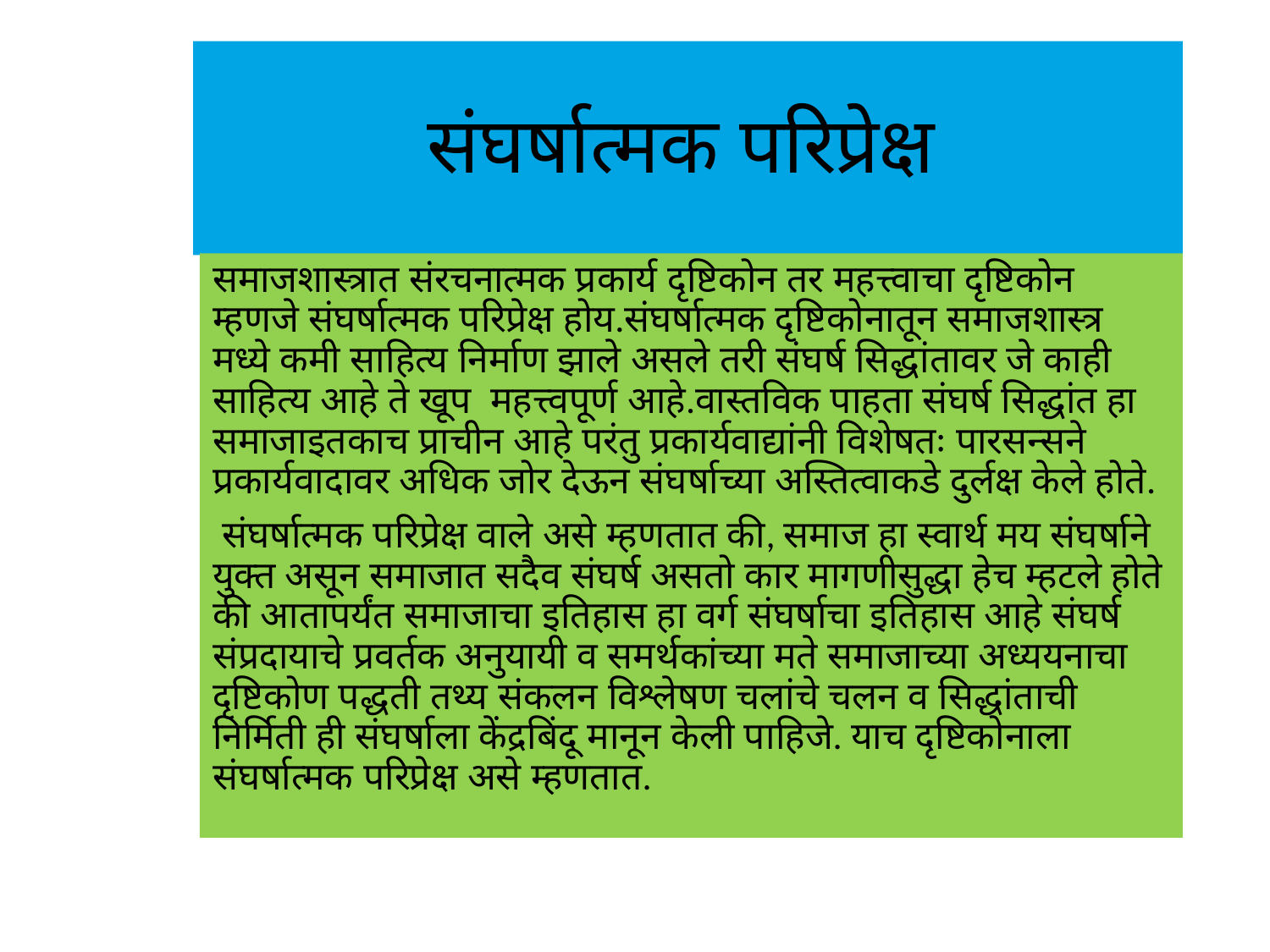

# संघर्षात्मक परिप्रेक्ष
समाजशास्त्रात संरचनात्मक प्रकार्य दृष्टिकोन तर महत्त्वाचा दृष्टिकोन म्हणजे संघर्षात्मक परिप्रेक्ष होय.संघर्षात्मक दृष्टिकोनातून समाजशास्त्र मध्ये कमी साहित्य निर्माण झाले असले तरी संघर्ष सिद्धांतावर जे काही साहित्य आहे ते खूप  महत्त्वपूर्ण आहे.वास्तविक पाहता संघर्ष सिद्धांत हा समाजाइतकाच प्राचीन आहे परंतु प्रकार्यवाद्यांनी विशेषतः पारसन्सने प्रकार्यवादावर अधिक जोर देऊन संघर्षाच्या अस्तित्वाकडे दुर्लक्ष केले होते.
 संघर्षात्मक परिप्रेक्ष वाले असे म्हणतात की, समाज हा स्वार्थ मय संघर्षाने युक्त असून समाजात सदैव संघर्ष असतो कार मागणीसुद्धा हेच म्हटले होते की आतापर्यंत समाजाचा इतिहास हा वर्ग संघर्षाचा इतिहास आहे संघर्ष संप्रदायाचे प्रवर्तक अनुयायी व समर्थकांच्या मते समाजाच्या अध्ययनाचा दृष्टिकोण पद्धती तथ्य संकलन विश्लेषण चलांचे चलन व सिद्धांताची निर्मिती ही संघर्षाला केंद्रबिंदू मानून केली पाहिजे. याच दृष्टिकोनाला संघर्षात्मक परिप्रेक्ष असे म्हणतात.